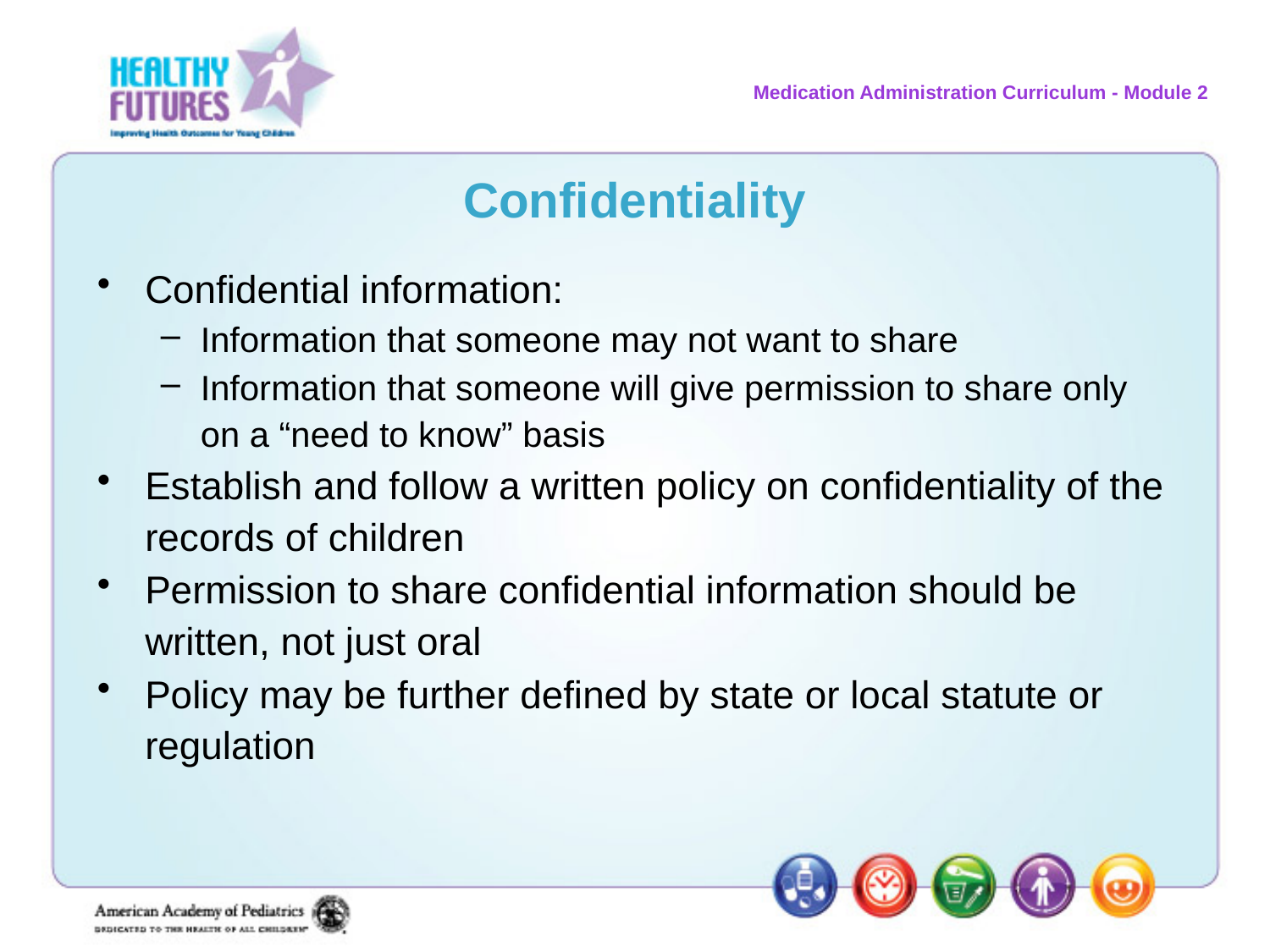

# Confidentiality
Confidential information:
Information that someone may not want to share
Information that someone will give permission to share only on a “need to know” basis
Establish and follow a written policy on confidentiality of the records of children
Permission to share confidential information should be written, not just oral
Policy may be further defined by state or local statute or regulation